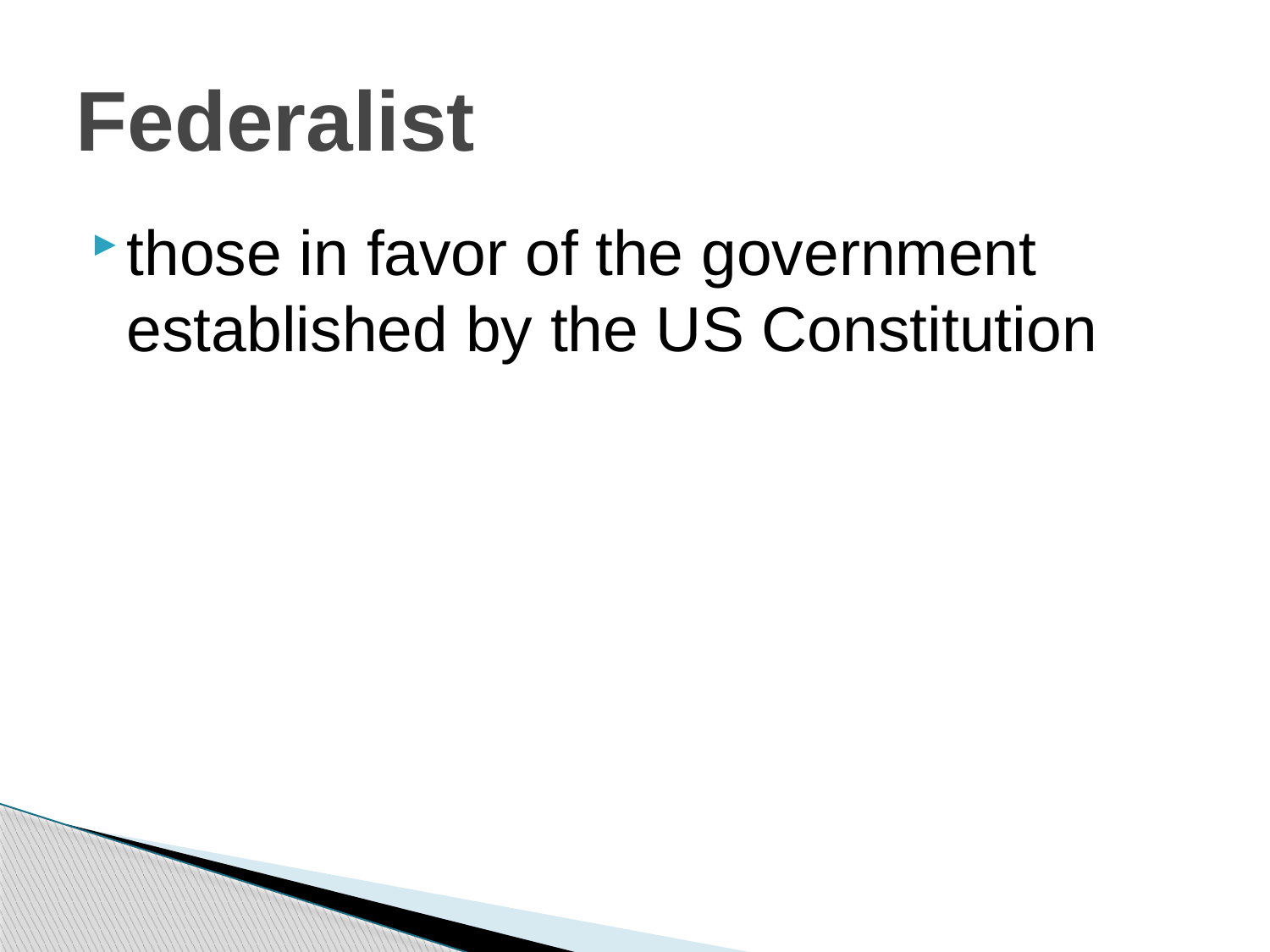

# Federalist
those in favor of the government established by the US Constitution